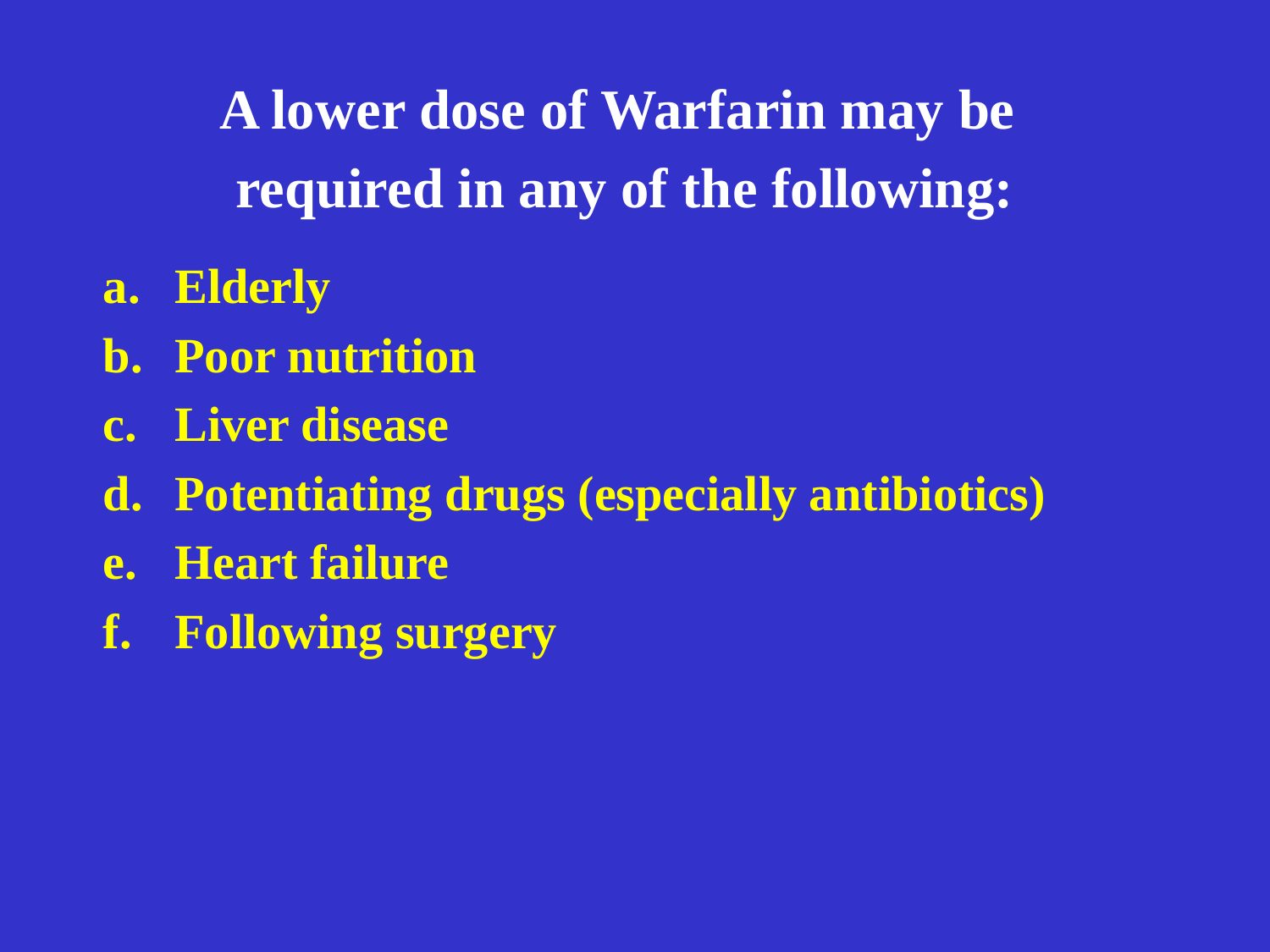

A lower dose of Warfarin may be
required in any of the following:

Elderly
Poor nutrition
Liver disease
Potentiating drugs (especially antibiotics)
Heart failure
Following surgery